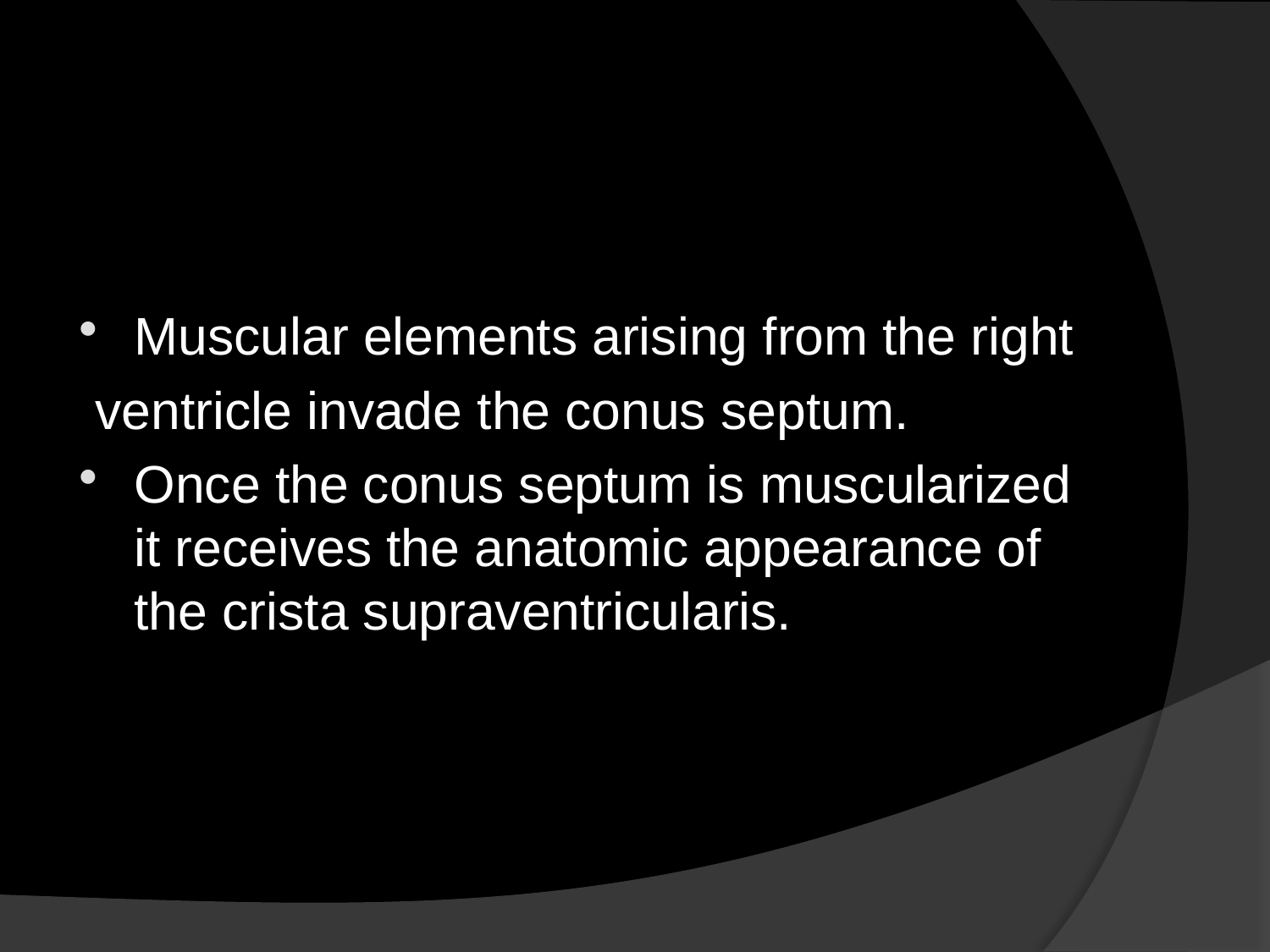

#

Muscular elements arising from the right
 ventricle invade the conus septum.
Once the conus septum is muscularized it receives the anatomic appearance of the crista supraventricularis.